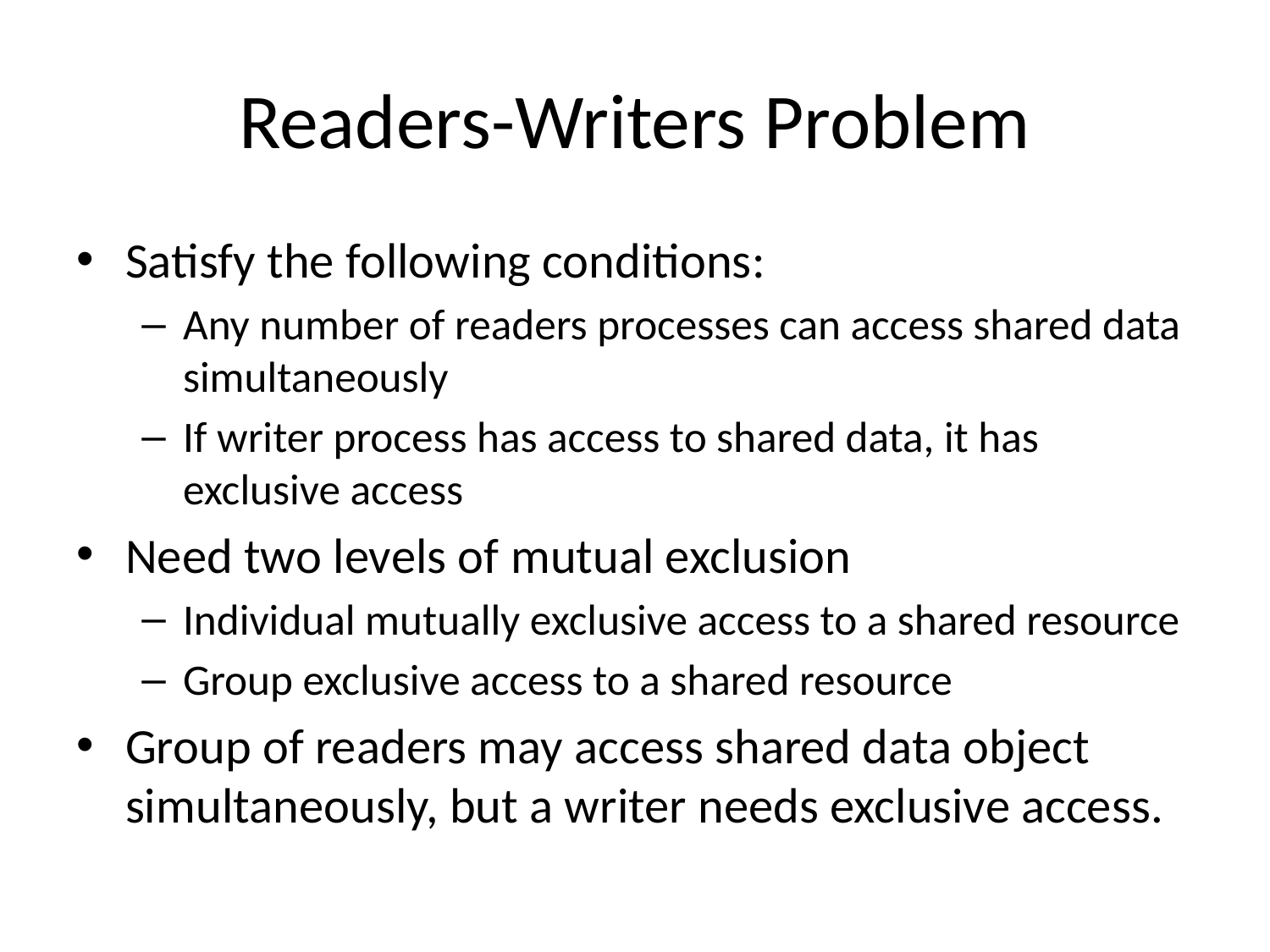

# Readers-Writers Problem
Satisfy the following conditions:
Any number of readers processes can access shared data simultaneously
If writer process has access to shared data, it has exclusive access
Need two levels of mutual exclusion
Individual mutually exclusive access to a shared resource
Group exclusive access to a shared resource
Group of readers may access shared data object simultaneously, but a writer needs exclusive access.